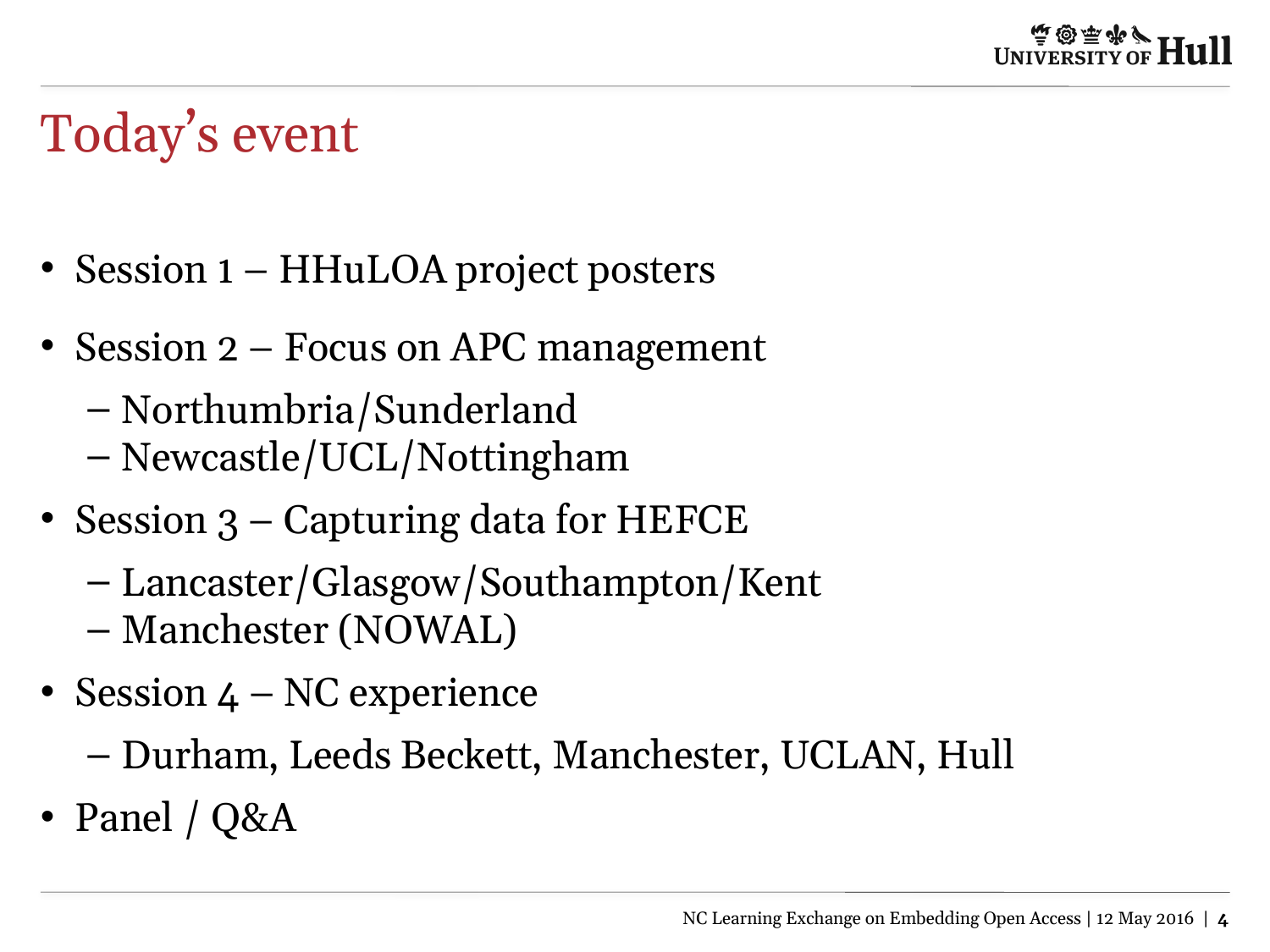

# Today’s event
Session 1 – HHuLOA project posters
Session 2 – Focus on APC management
Northumbria/Sunderland
Newcastle/UCL/Nottingham
Session 3 – Capturing data for HEFCE
Lancaster/Glasgow/Southampton/Kent
Manchester (NOWAL)
Session 4 – NC experience
Durham, Leeds Beckett, Manchester, UCLAN, Hull
Panel / Q&A
NC Learning Exchange on Embedding Open Access | 12 May 2016  |  4